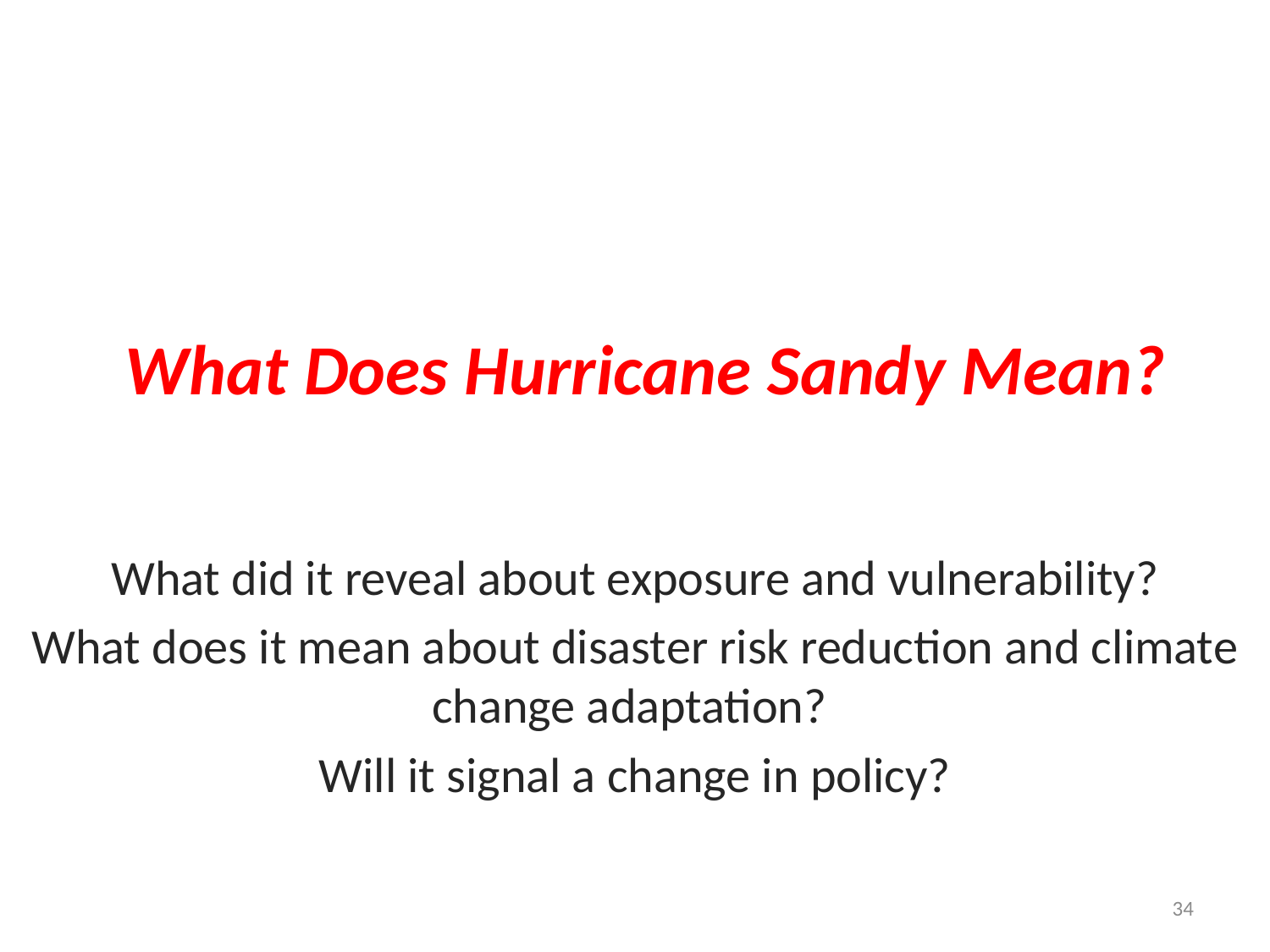

# What Does Hurricane Sandy Mean?
What did it reveal about exposure and vulnerability?
What does it mean about disaster risk reduction and climate change adaptation?
Will it signal a change in policy?
34